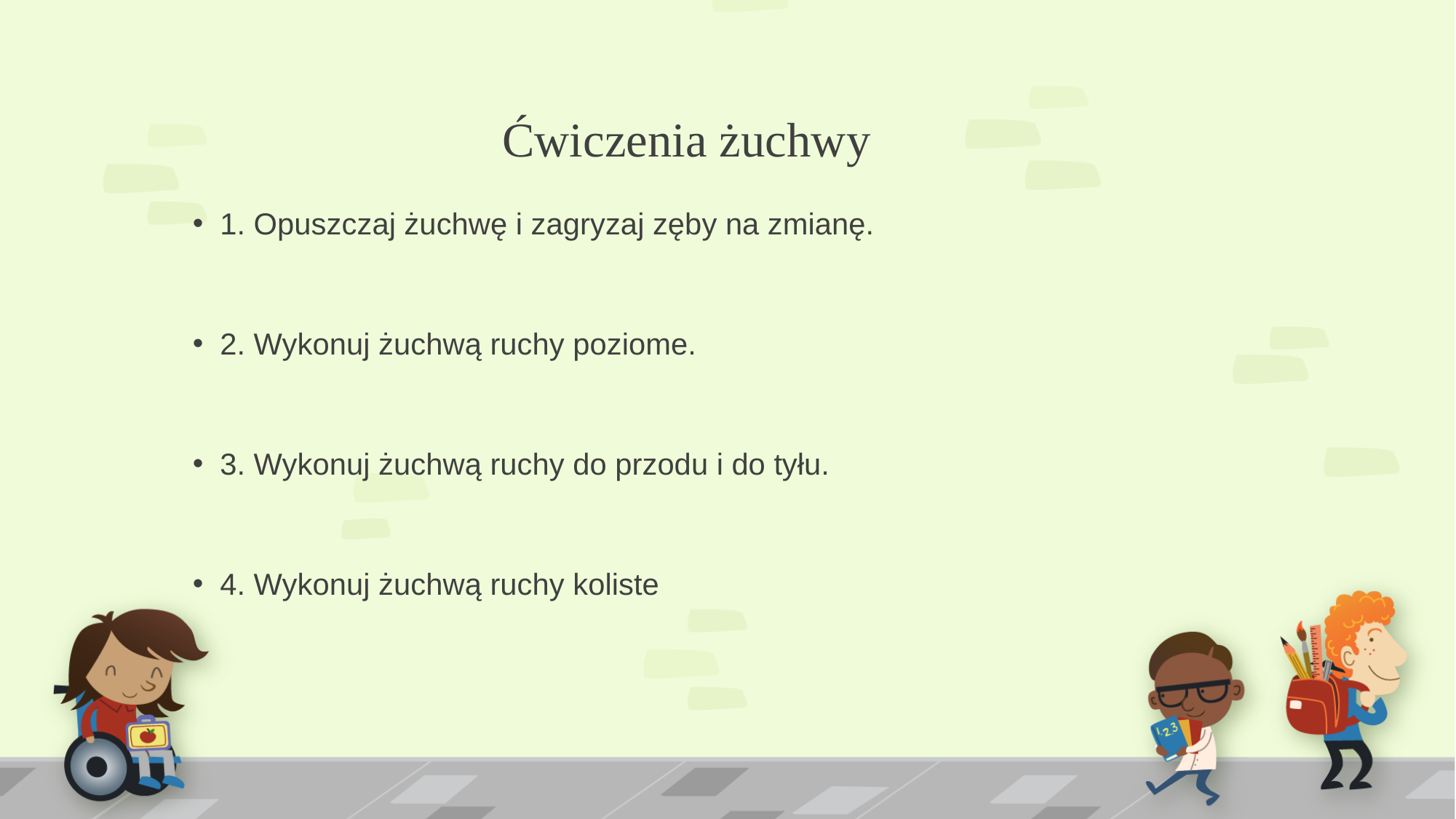

# Ćwiczenia żuchwy
1. Opuszczaj żuchwę i zagryzaj zęby na zmianę.

2. Wykonuj żuchwą ruchy poziome.

3. Wykonuj żuchwą ruchy do przodu i do tyłu.

4. Wykonuj żuchwą ruchy koliste